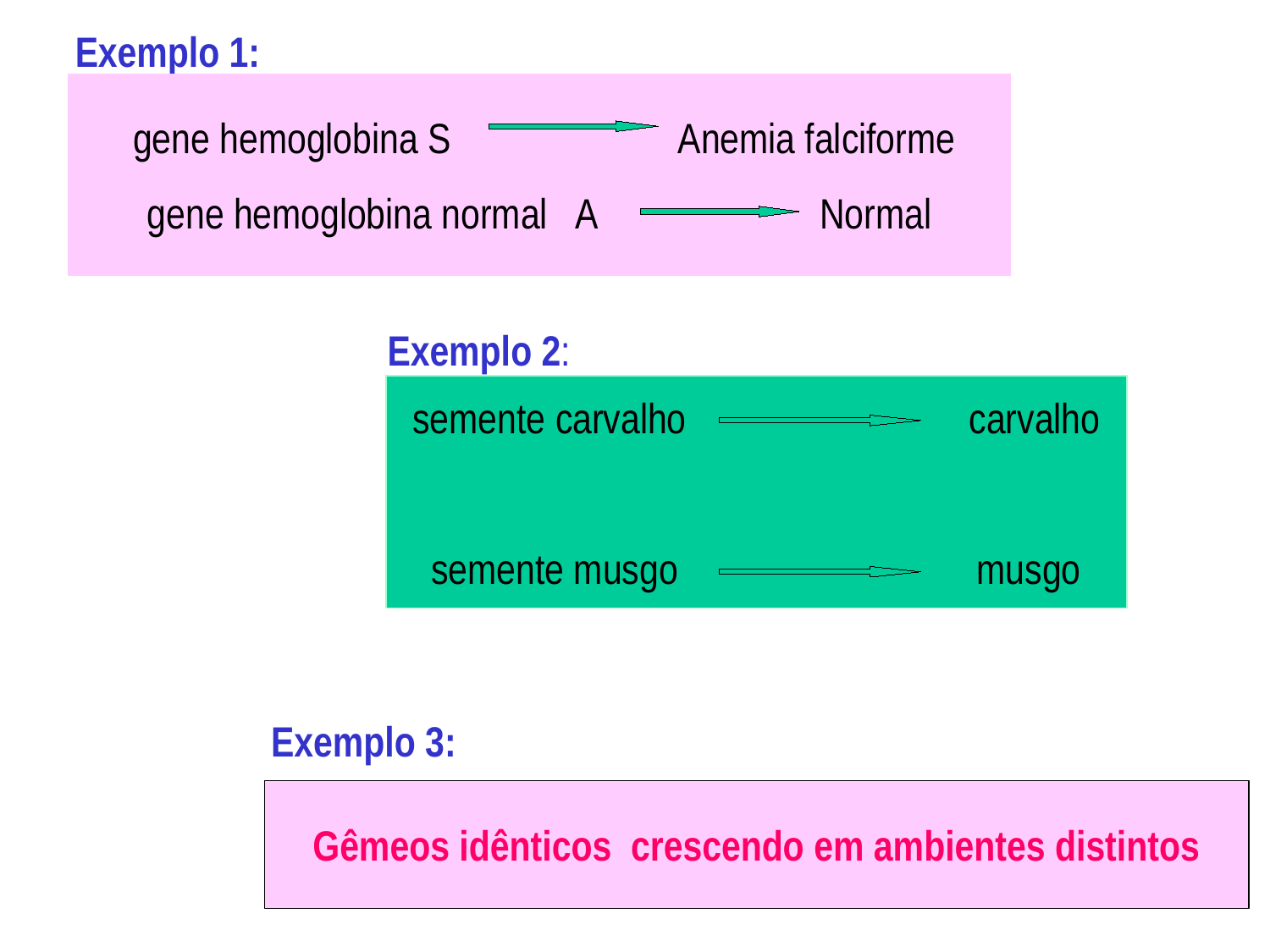

Exemplo 1:

 gene hemoglobina S		     Anemia falciforme
gene hemoglobina normal   A 	                 Normal

Exemplo 2:

semente carvalho		     carvalho

semente musgo 	                 musgo

Exemplo 3:

Gêmeos idênticos  crescendo em ambientes distintos